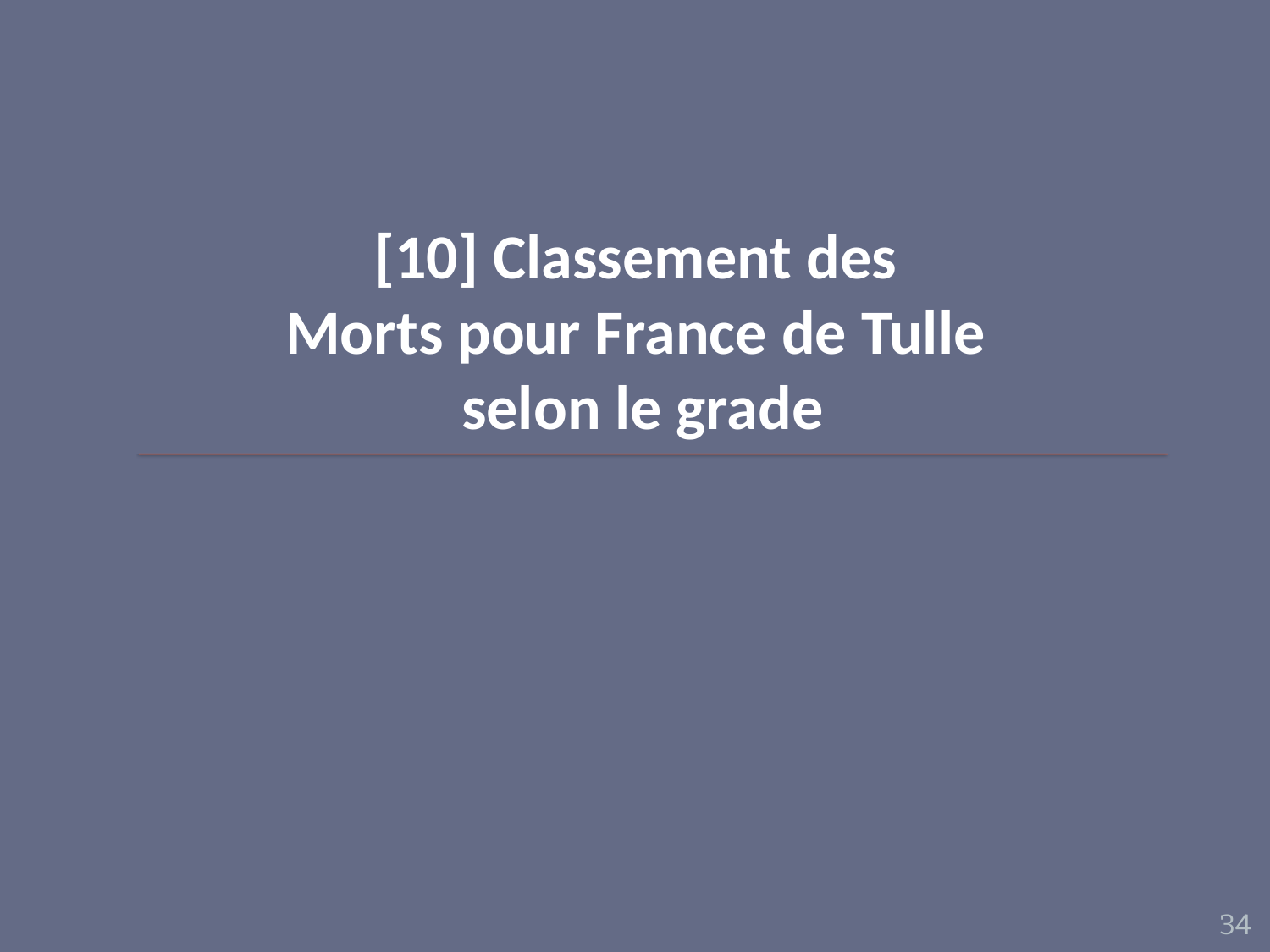

# [10] Classement des Morts pour France de Tulle selon le grade
34